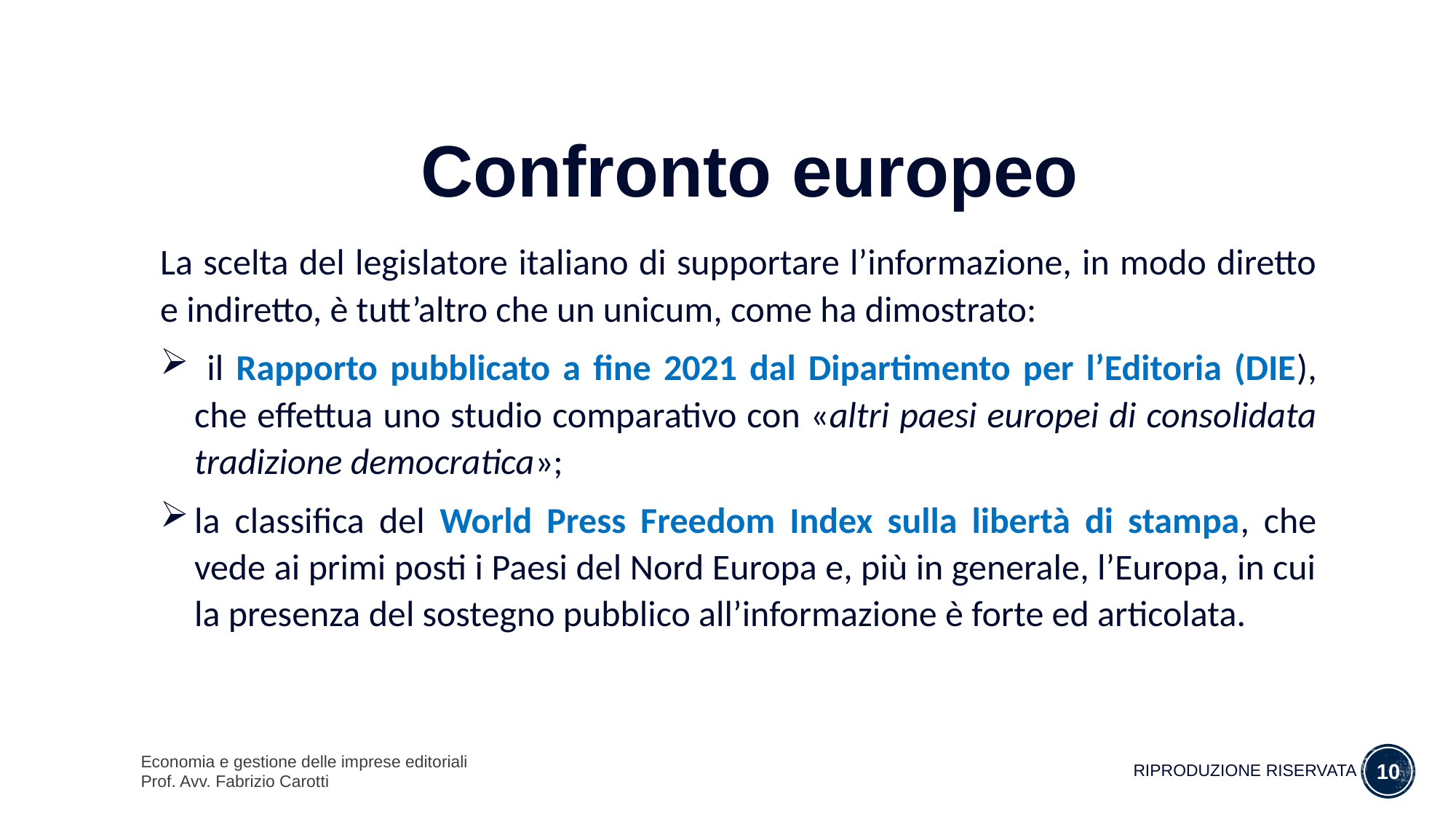

Confronto europeo
La scelta del legislatore italiano di supportare l’informazione, in modo diretto e indiretto, è tutt’altro che un unicum, come ha dimostrato:
 il Rapporto pubblicato a fine 2021 dal Dipartimento per l’Editoria (DIE), che effettua uno studio comparativo con «altri paesi europei di consolidata tradizione democratica»;
la classifica del World Press Freedom Index sulla libertà di stampa, che vede ai primi posti i Paesi del Nord Europa e, più in generale, l’Europa, in cui la presenza del sostegno pubblico all’informazione è forte ed articolata.

Economia e gestione delle imprese editoriali
Prof. Avv. Fabrizio Carotti

10
RIPRODUZIONE RISERVATA